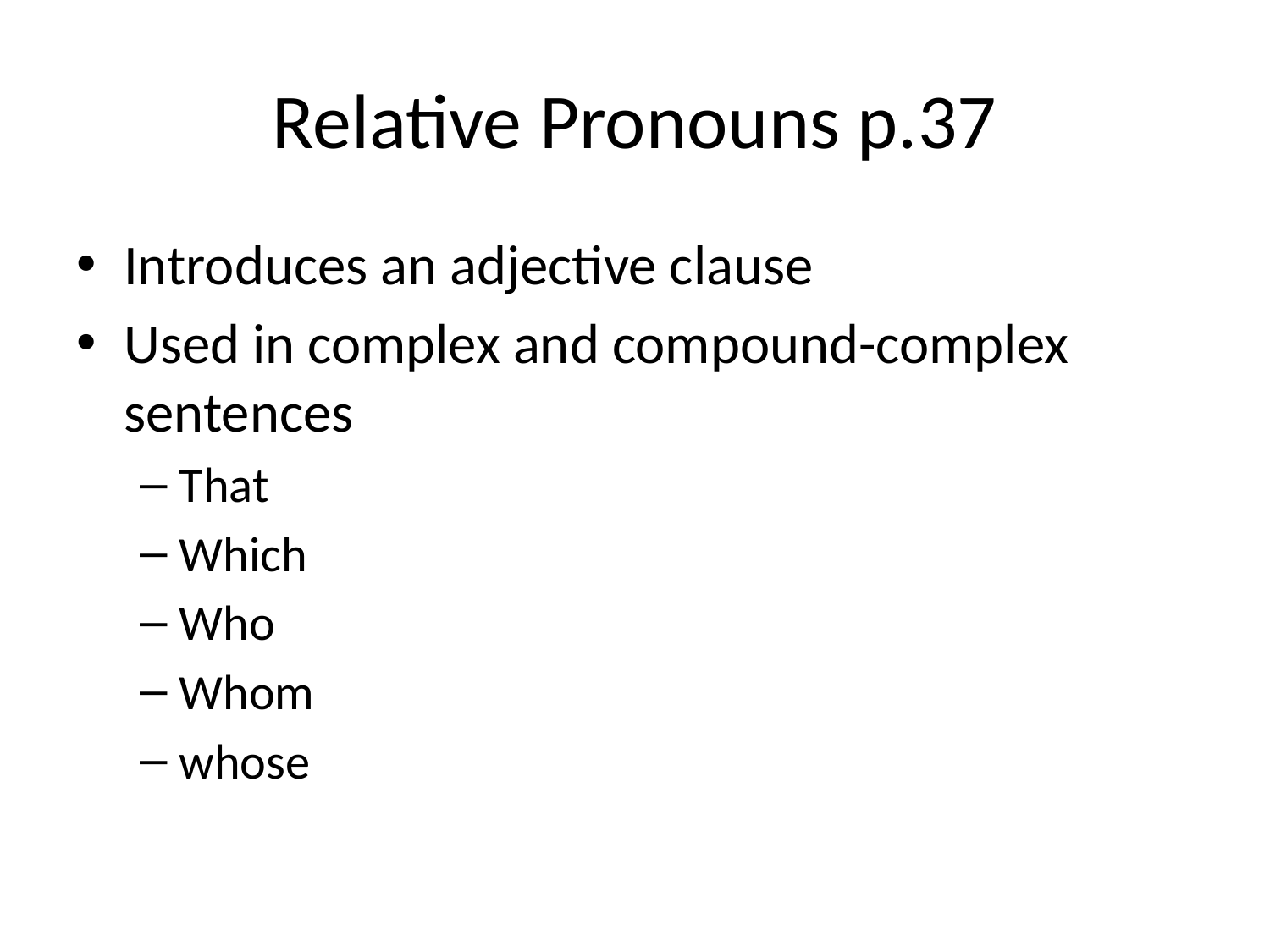

# Relative Pronouns p.37
Introduces an adjective clause
Used in complex and compound-complex sentences
That
Which
Who
Whom
whose